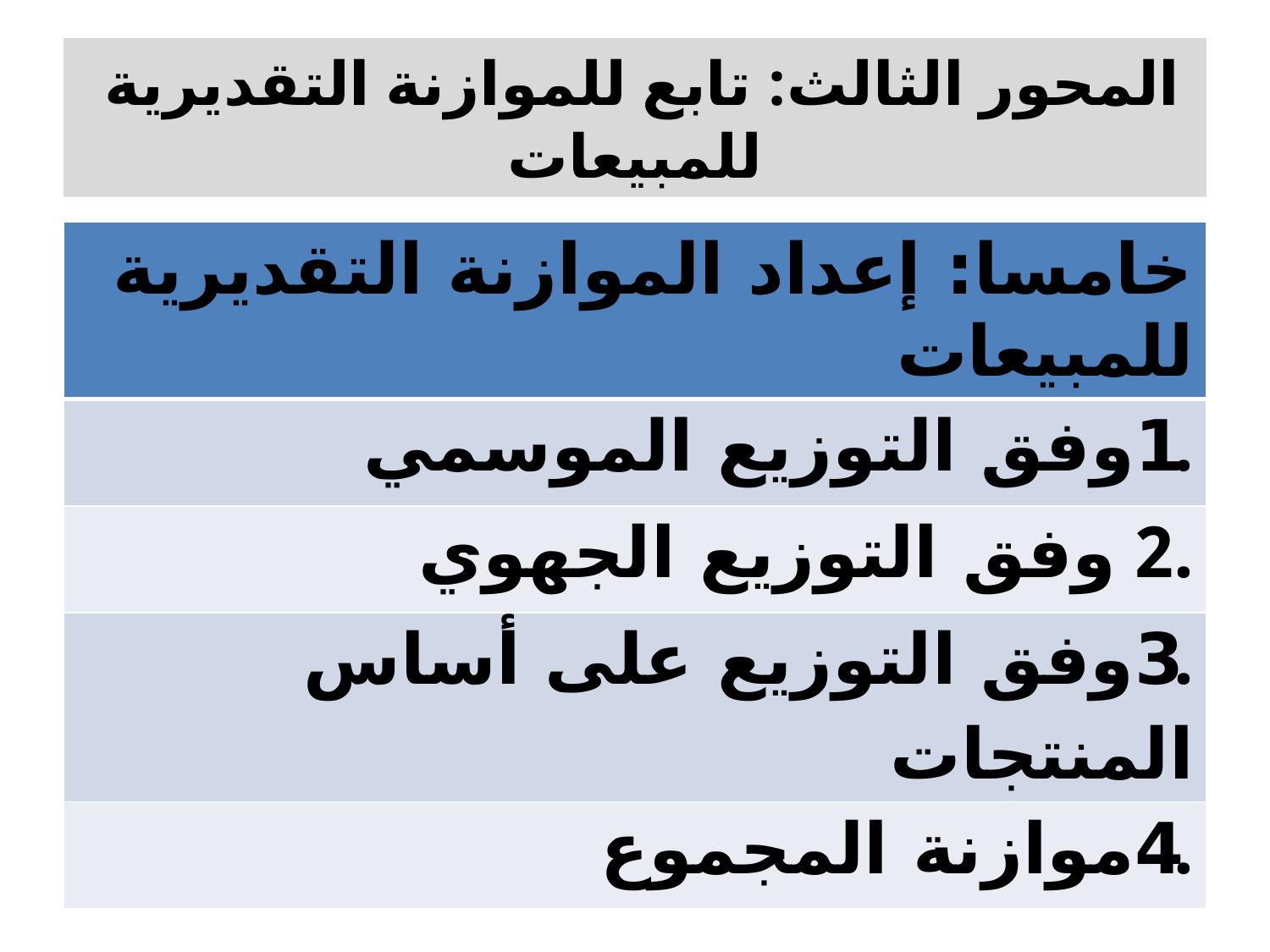

# المحور الثالث: تابع للموازنة التقديرية للمبيعات
| خامسا: إعداد الموازنة التقديرية للمبيعات |
| --- |
| .1وفق التوزيع الموسمي |
| .2 وفق التوزيع الجهوي |
| .3وفق التوزيع على أساس المنتجات |
| .4موازنة المجموع |